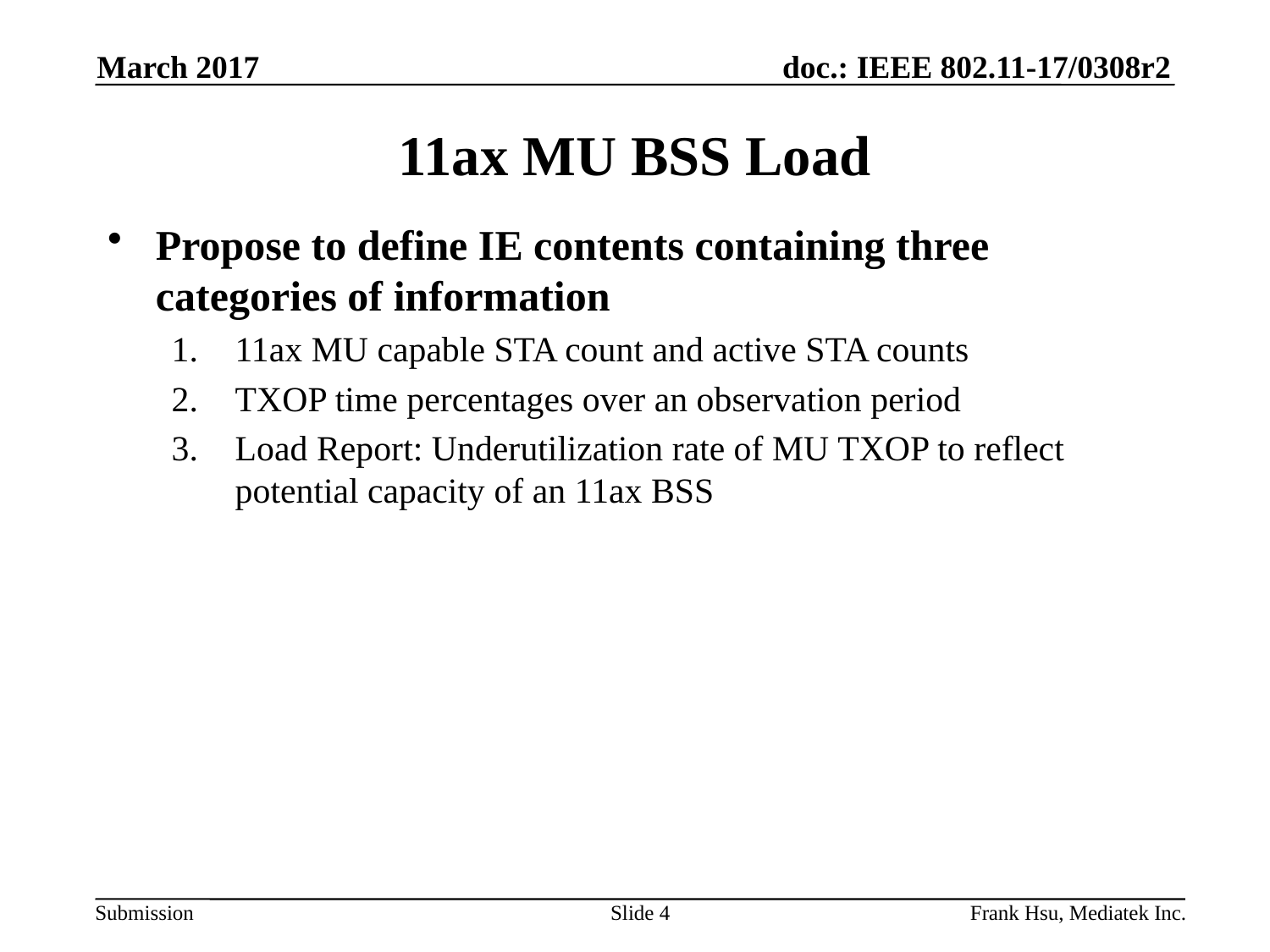

March 2017
# 11ax MU BSS Load
Propose to define IE contents containing three categories of information
11ax MU capable STA count and active STA counts
TXOP time percentages over an observation period
Load Report: Underutilization rate of MU TXOP to reflect potential capacity of an 11ax BSS

Slide 4
Frank Hsu, Mediatek Inc.